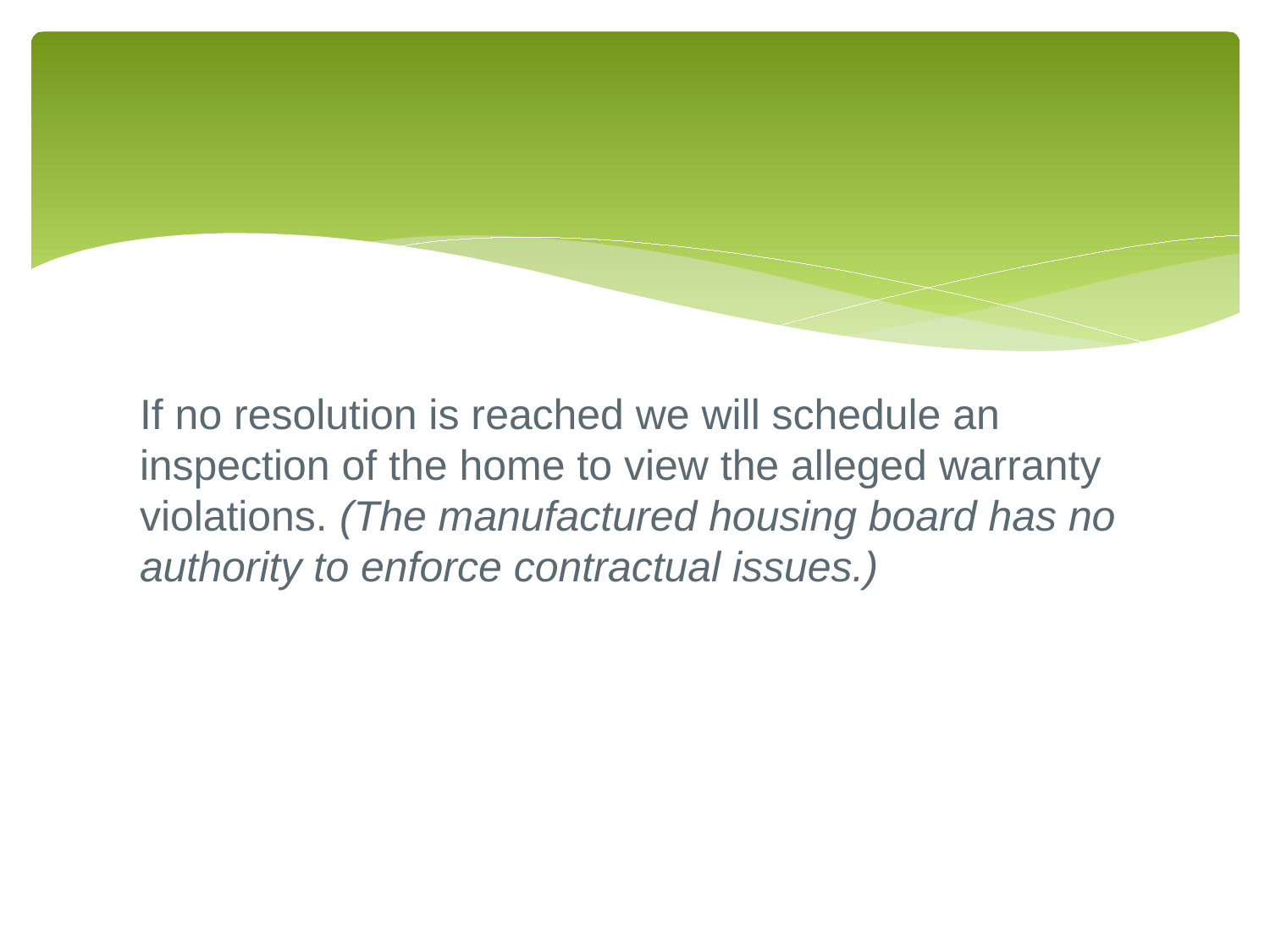

If no resolution is reached we will schedule an inspection of the home to view the alleged warranty violations. (The manufactured housing board has no authority to enforce contractual issues.)